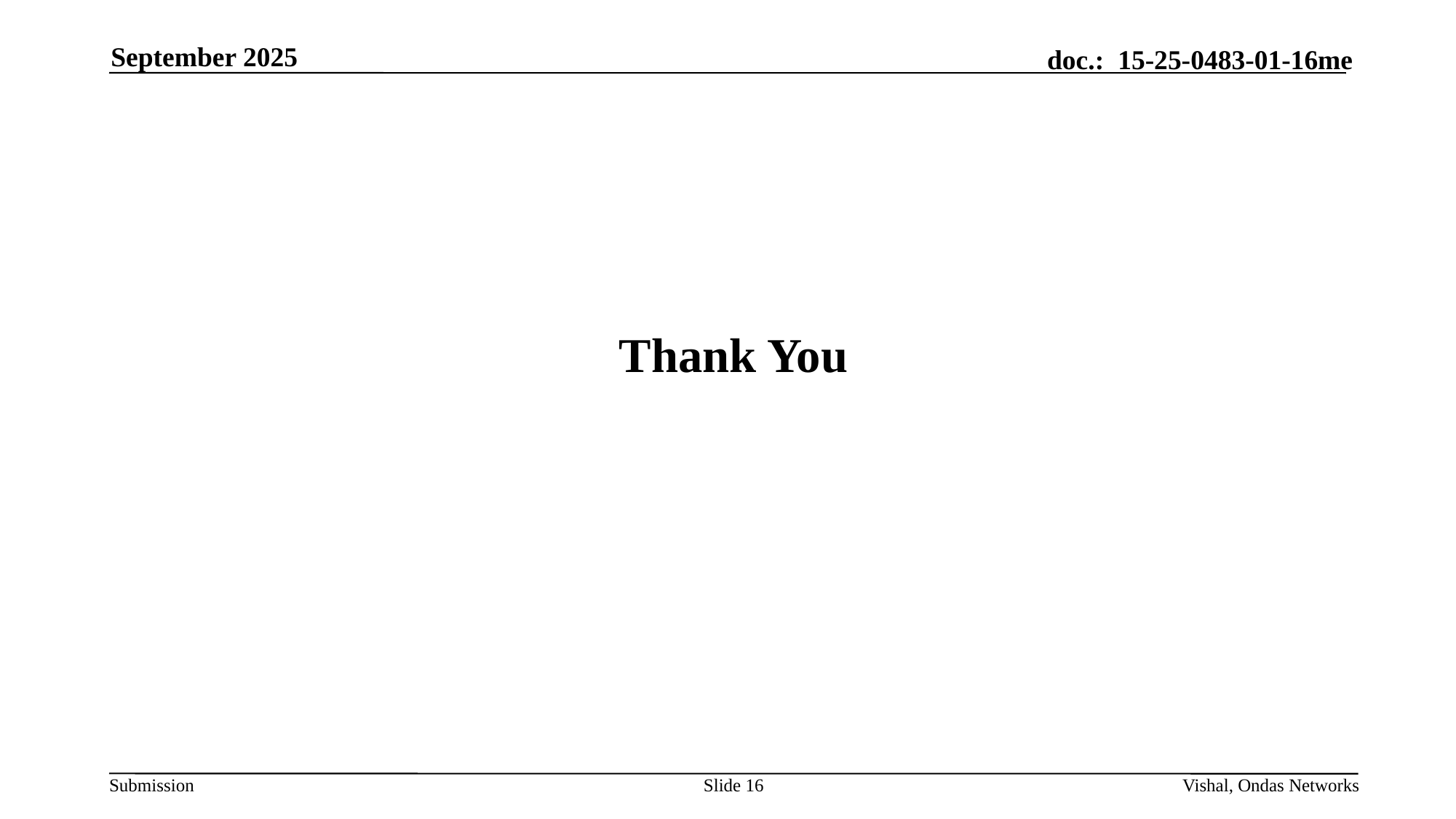

September 2025
# Thank You
Slide 16
Vishal, Ondas Networks